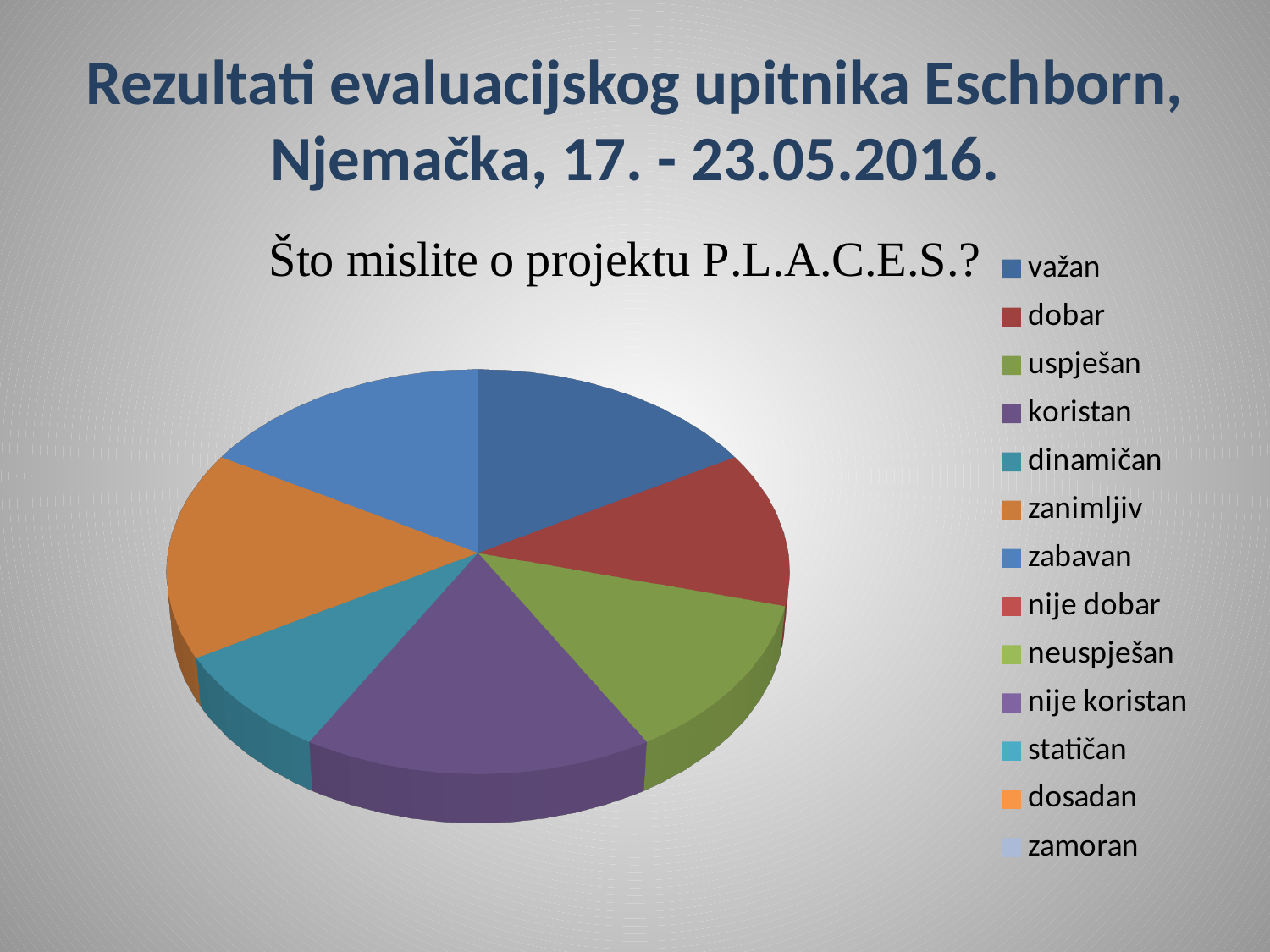

# Rezultati evaluacijskog upitnika Eschborn, Njemačka, 17. - 23.05.2016.

[unsupported chart]